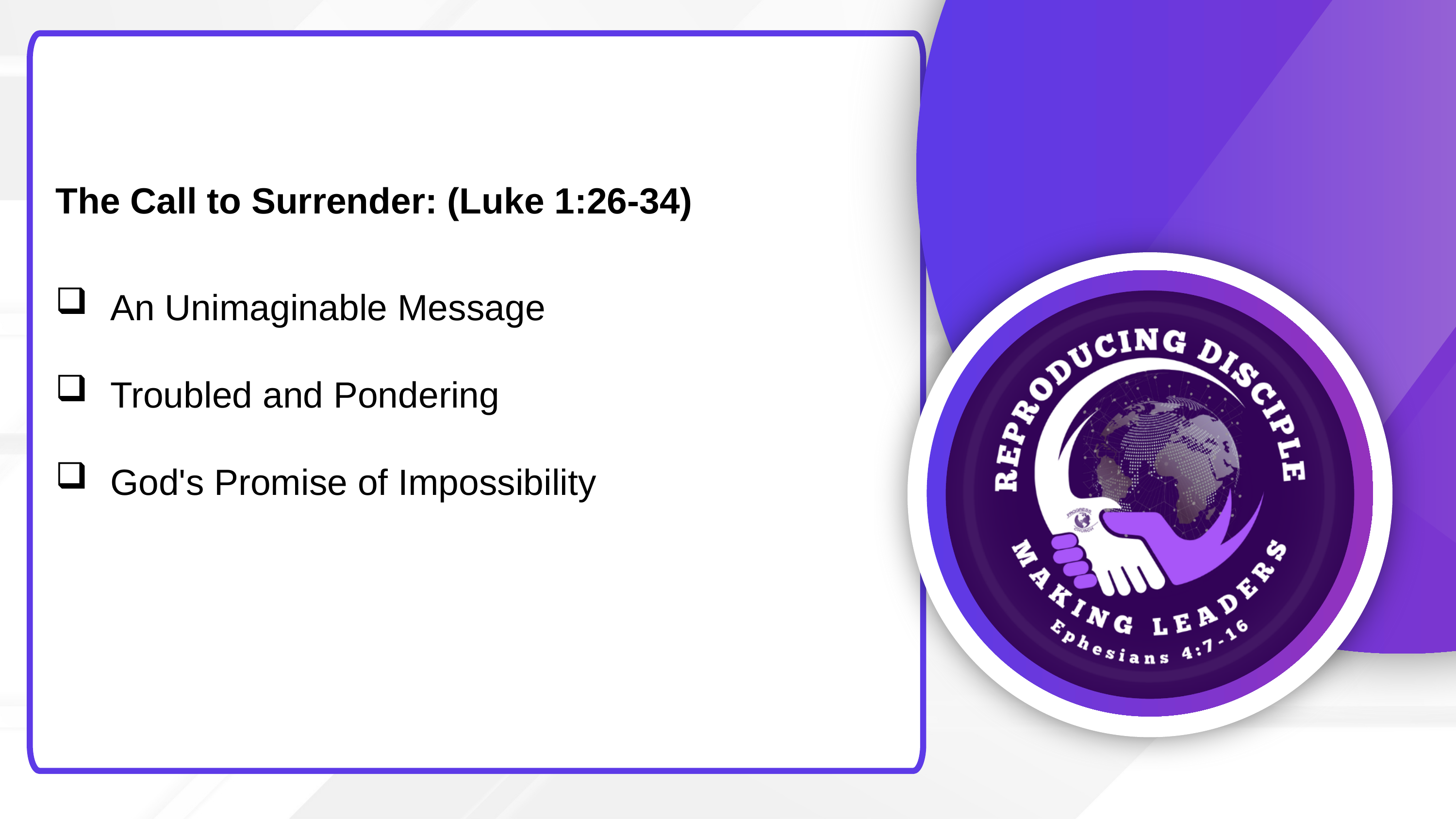

The Call to Surrender: (Luke 1:26-34)

An Unimaginable Message

Troubled and Pondering

God's Promise of Impossibility